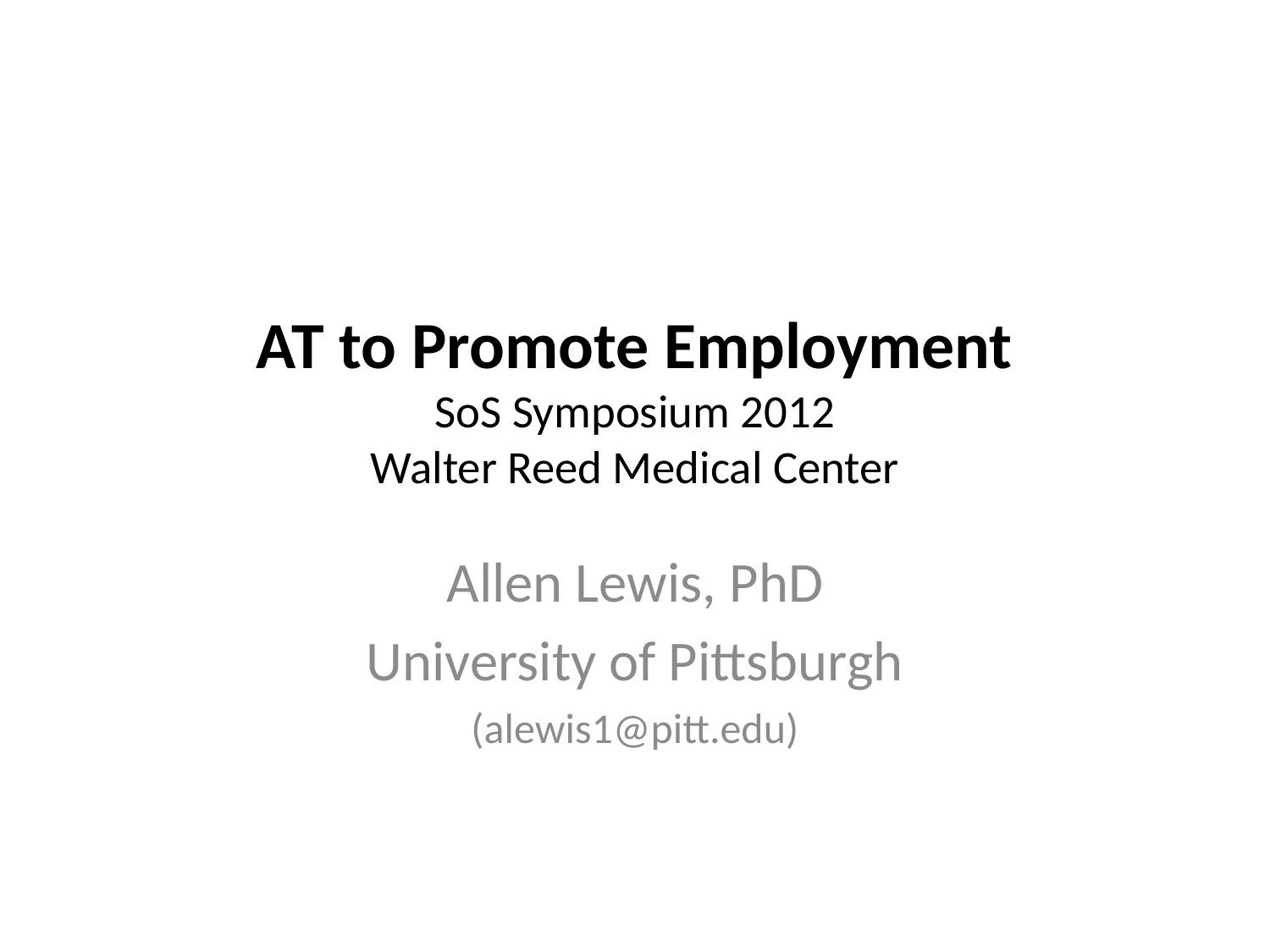

# AT to Promote Employment SoS Symposium 2012 Walter Reed Medical Center
Allen Lewis, PhD
University of Pittsburgh
(alewis1@pitt.edu)